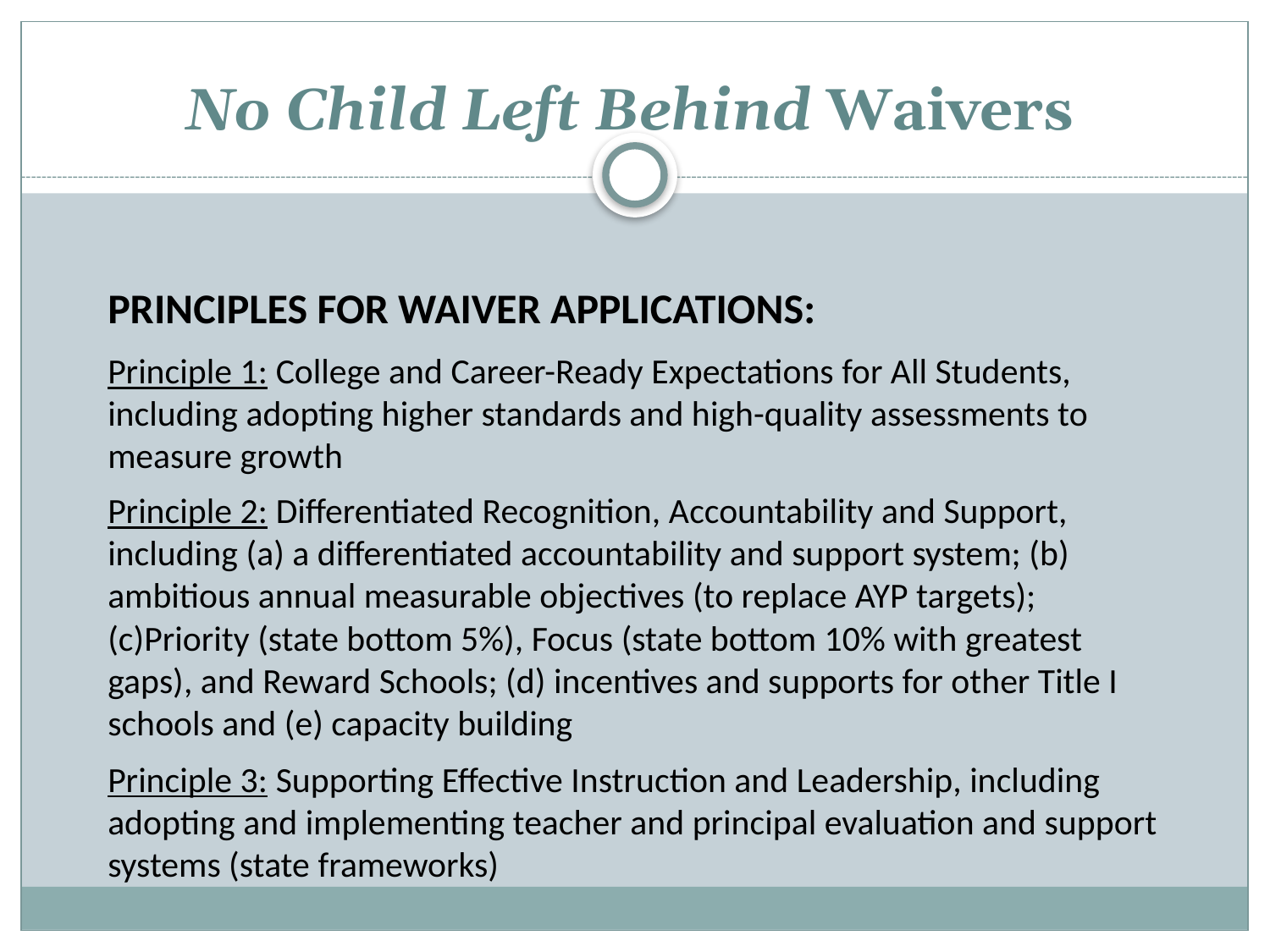

# No Child Left Behind Waivers

Principles for Waiver applications:

Principle 1: College and Career-Ready Expectations for All Students, including adopting higher standards and high-quality assessments to measure growth

Principle 2: Differentiated Recognition, Accountability and Support, including (a) a differentiated accountability and support system; (b) ambitious annual measurable objectives (to replace AYP targets); (c)Priority (state bottom 5%), Focus (state bottom 10% with greatest gaps), and Reward Schools; (d) incentives and supports for other Title I schools and (e) capacity building

Principle 3: Supporting Effective Instruction and Leadership, including adopting and implementing teacher and principal evaluation and support systems (state frameworks)